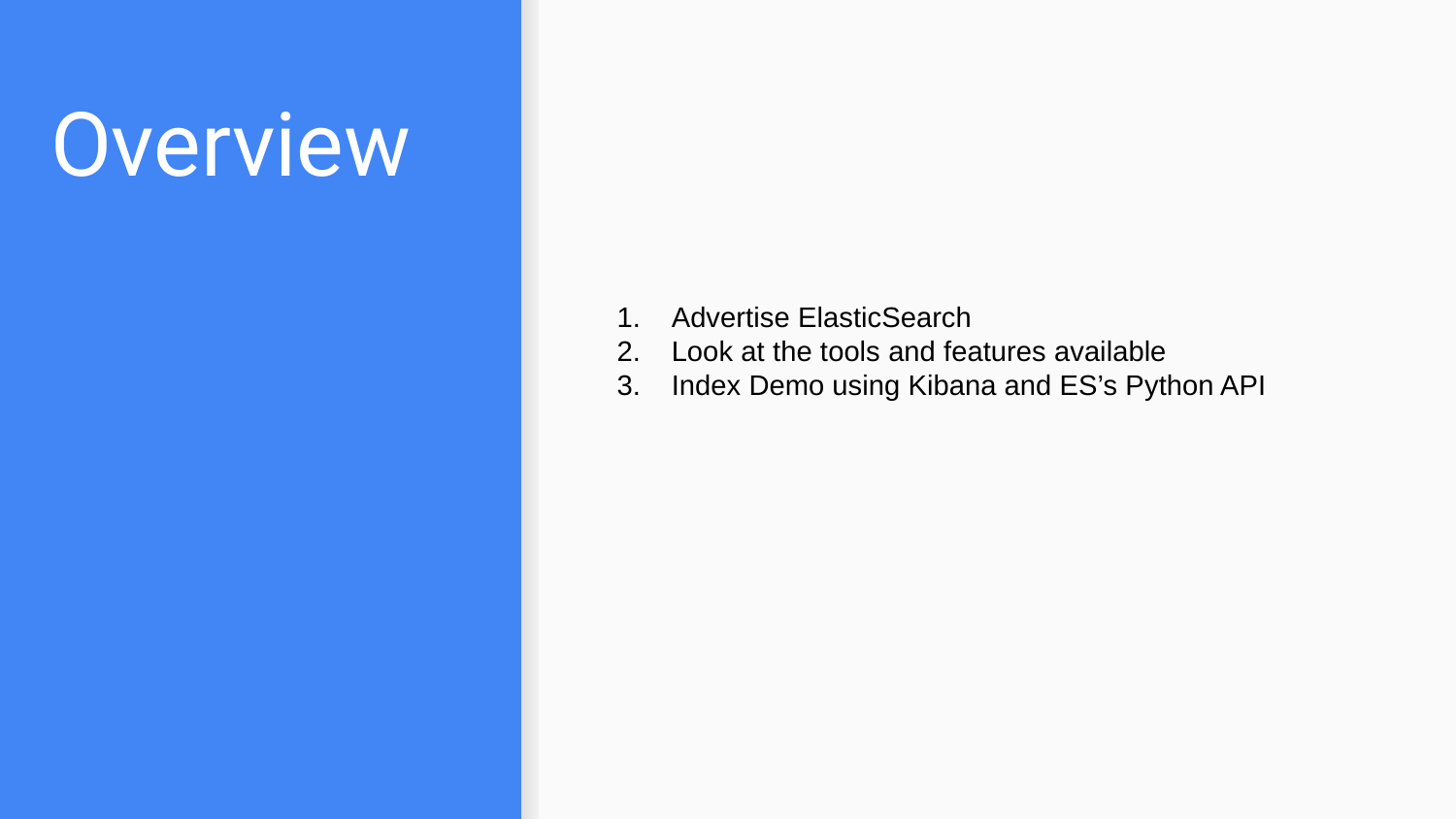

# Overview
Advertise ElasticSearch
Look at the tools and features available
Index Demo using Kibana and ES’s Python API